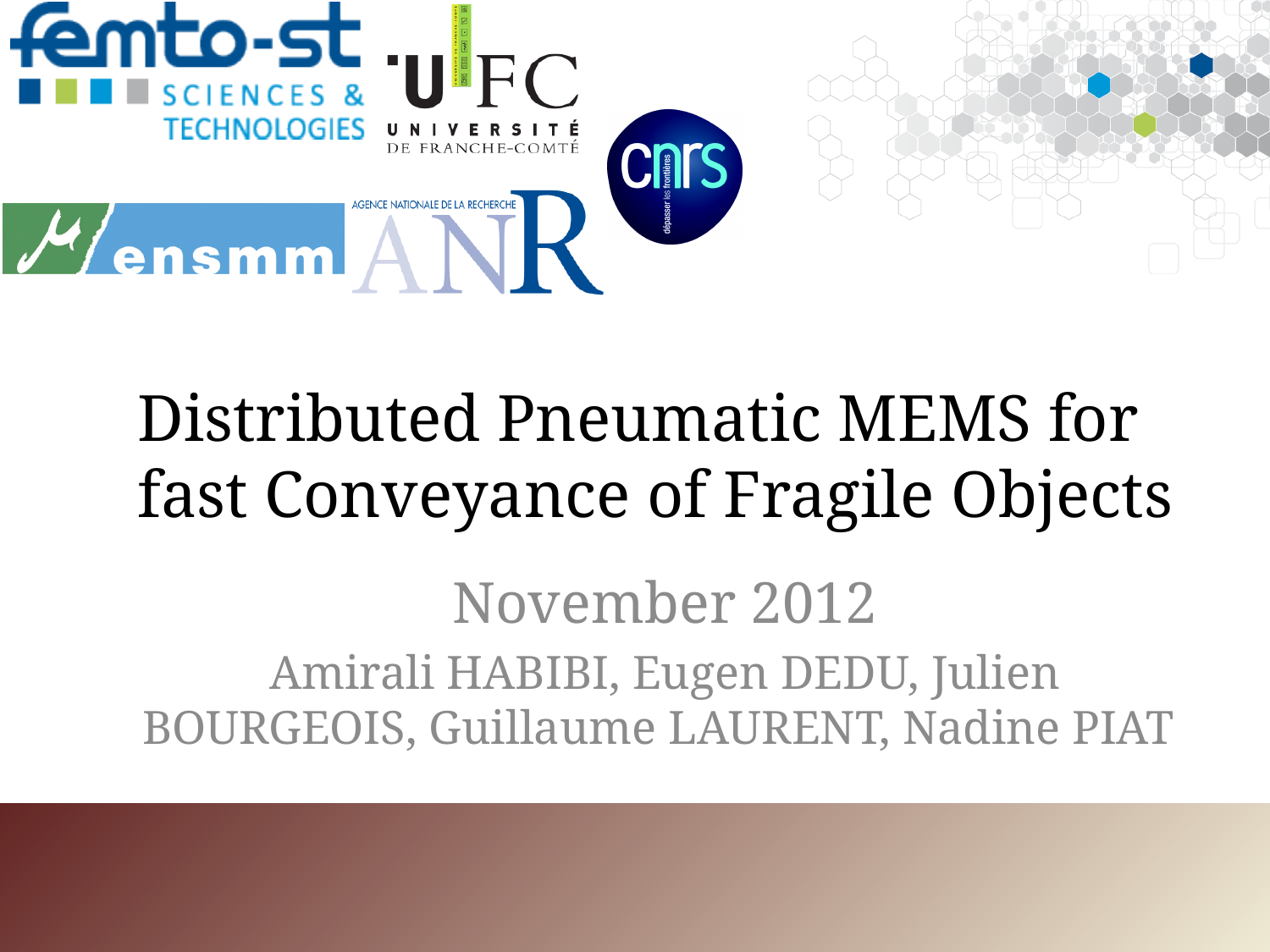

# Distributed Pneumatic MEMS for fast Conveyance of Fragile Objects
November 2012
Amirali HABIBI, Eugen DEDU, Julien BOURGEOIS, Guillaume LAURENT, Nadine PIAT